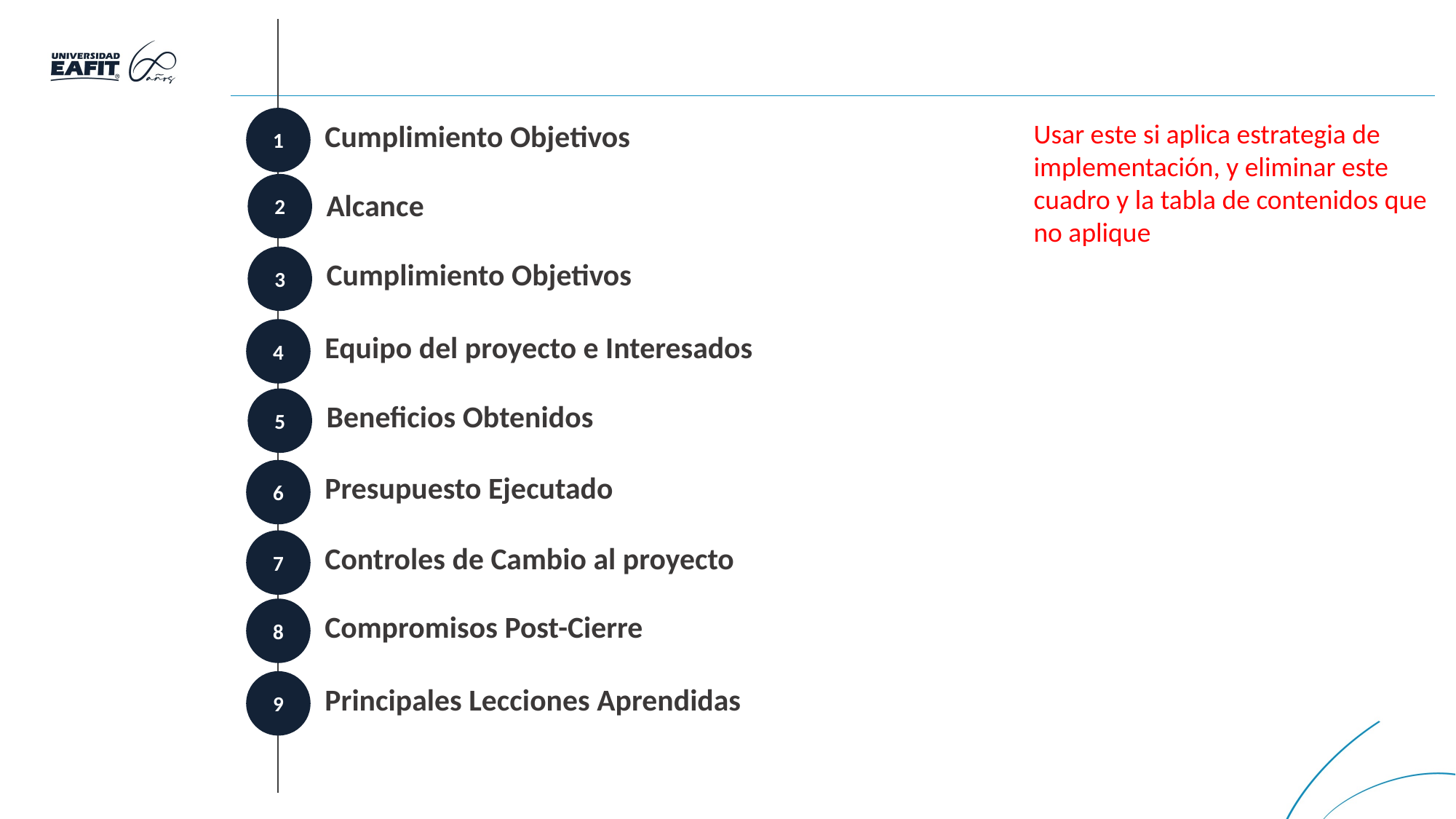

1
Cumplimiento Objetivos
Usar este si aplica estrategia de implementación, y eliminar este cuadro y la tabla de contenidos que no aplique
2
Alcance
3
Cumplimiento Objetivos
4
Equipo del proyecto e Interesados

5
Beneficios Obtenidos
6
Presupuesto Ejecutado
7
Controles de Cambio al proyecto
8
Compromisos Post-Cierre
9
Principales Lecciones Aprendidas